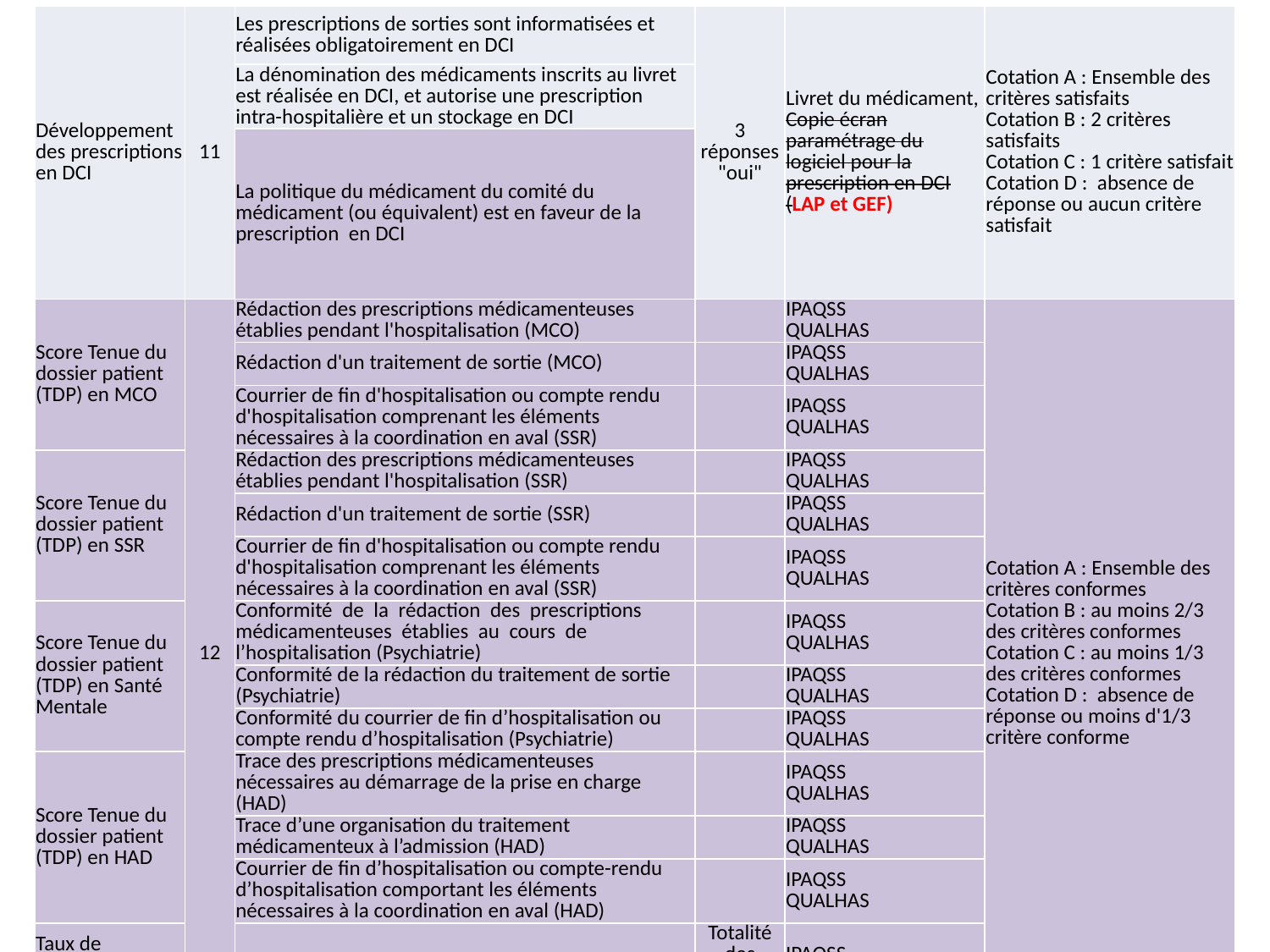

| Développement des prescriptions en DCI | 11 | Les prescriptions de sorties sont informatisées et réalisées obligatoirement en DCI | 3 réponses "oui" | Livret du médicament, Copie écran paramétrage du logiciel pour la prescription en DCI (LAP et GEF) | Cotation A : Ensemble des critères satisfaits Cotation B : 2 critères satisfaits Cotation C : 1 critère satisfait Cotation D : absence de réponse ou aucun critère satisfait |
| --- | --- | --- | --- | --- | --- |
|  |  | La dénomination des médicaments inscrits au livret est réalisée en DCI, et autorise une prescription intra-hospitalière et un stockage en DCI |  |  |  |
|  |  | La politique du médicament du comité du médicament (ou équivalent) est en faveur de la prescription en DCI |  |  |  |
| Score Tenue du dossier patient (TDP) en MCO | 12 | Rédaction des prescriptions médicamenteuses établies pendant l'hospitalisation (MCO) |  | IPAQSS QUALHAS | Cotation A : Ensemble des critères conformes Cotation B : au moins 2/3 des critères conformes Cotation C : au moins 1/3 des critères conformes Cotation D : absence de réponse ou moins d'1/3 critère conforme |
|  |  | Rédaction d'un traitement de sortie (MCO) |  | IPAQSS QUALHAS |  |
|  |  | Courrier de fin d'hospitalisation ou compte rendu d'hospitalisation comprenant les éléments nécessaires à la coordination en aval (SSR) |  | IPAQSS QUALHAS |  |
| Score Tenue du dossier patient (TDP) en SSR |  | Rédaction des prescriptions médicamenteuses établies pendant l'hospitalisation (SSR) |  | IPAQSS QUALHAS |  |
|  |  | Rédaction d'un traitement de sortie (SSR) |  | IPAQSS QUALHAS |  |
|  |  | Courrier de fin d'hospitalisation ou compte rendu d'hospitalisation comprenant les éléments nécessaires à la coordination en aval (SSR) |  | IPAQSS QUALHAS |  |
| Score Tenue du dossier patient (TDP) en Santé Mentale |  | Conformité de la rédaction des prescriptions médicamenteuses établies au cours de l’hospitalisation (Psychiatrie) |  | IPAQSS QUALHAS |  |
|  |  | Conformité de la rédaction du traitement de sortie (Psychiatrie) |  | IPAQSS QUALHAS |  |
|  |  | Conformité du courrier de fin d’hospitalisation ou compte rendu d’hospitalisation (Psychiatrie) |  | IPAQSS QUALHAS |  |
| Score Tenue du dossier patient (TDP) en HAD |  | Trace des prescriptions médicamenteuses nécessaires au démarrage de la prise en charge (HAD) |  | IPAQSS QUALHAS |  |
|  |  | Trace d’une organisation du traitement médicamenteux à l’admission (HAD) |  | IPAQSS QUALHAS |  |
|  |  | Courrier de fin d’hospitalisation ou compte-rendu d’hospitalisation comportant les éléments nécessaires à la coordination en aval (HAD) |  | IPAQSS QUALHAS |  |
| Taux de réponses conformes |  |  | Totalité des réponses conforme | IPAQSS QUALHAS |  |